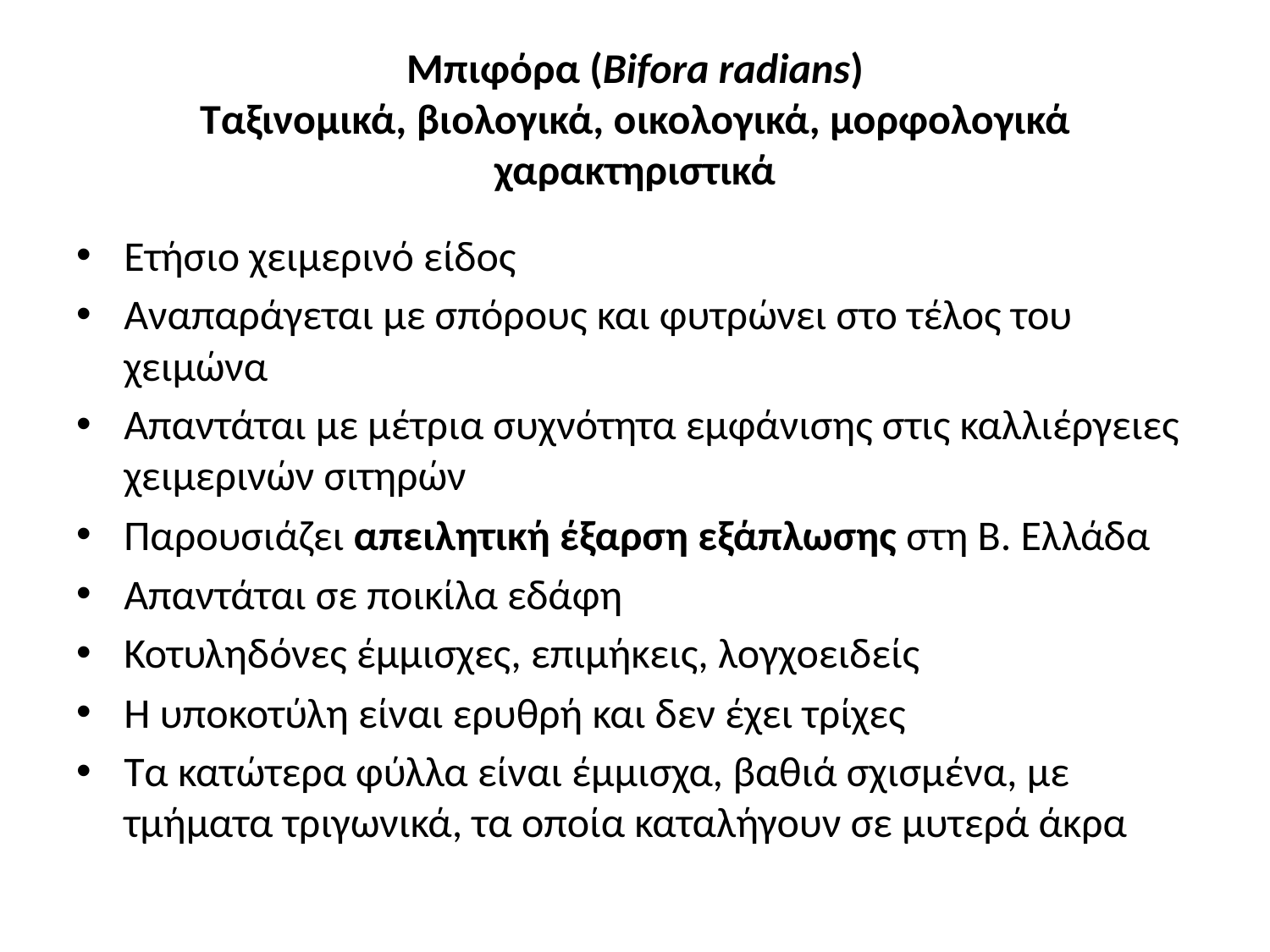

# Μπιφόρα (Bifora radians) Tαξινομικά, βιολογικά, οικολογικά, μορφολογικά χαρακτηριστικά
Ετήσιο χειμερινό είδος
Αναπαράγεται με σπόρους και φυτρώνει στο τέλος του χειμώνα
Απαντάται με μέτρια συχνότητα εμφάνισης στις καλλιέργειες χειμερινών σιτηρών
Παρουσιάζει απειλητική έξαρση εξάπλωσης στη Β. Ελλάδα
Απαντάται σε ποικίλα εδάφη
Κοτυληδόνες έμμισχες, επιμήκεις, λογχοειδείς
Η υποκοτύλη είναι ερυθρή και δεν έχει τρίχες
Τα κατώτερα φύλλα είναι έμμισχα, βαθιά σχισμένα, με τμήματα τριγωνικά, τα οποία καταλήγουν σε μυτερά άκρα